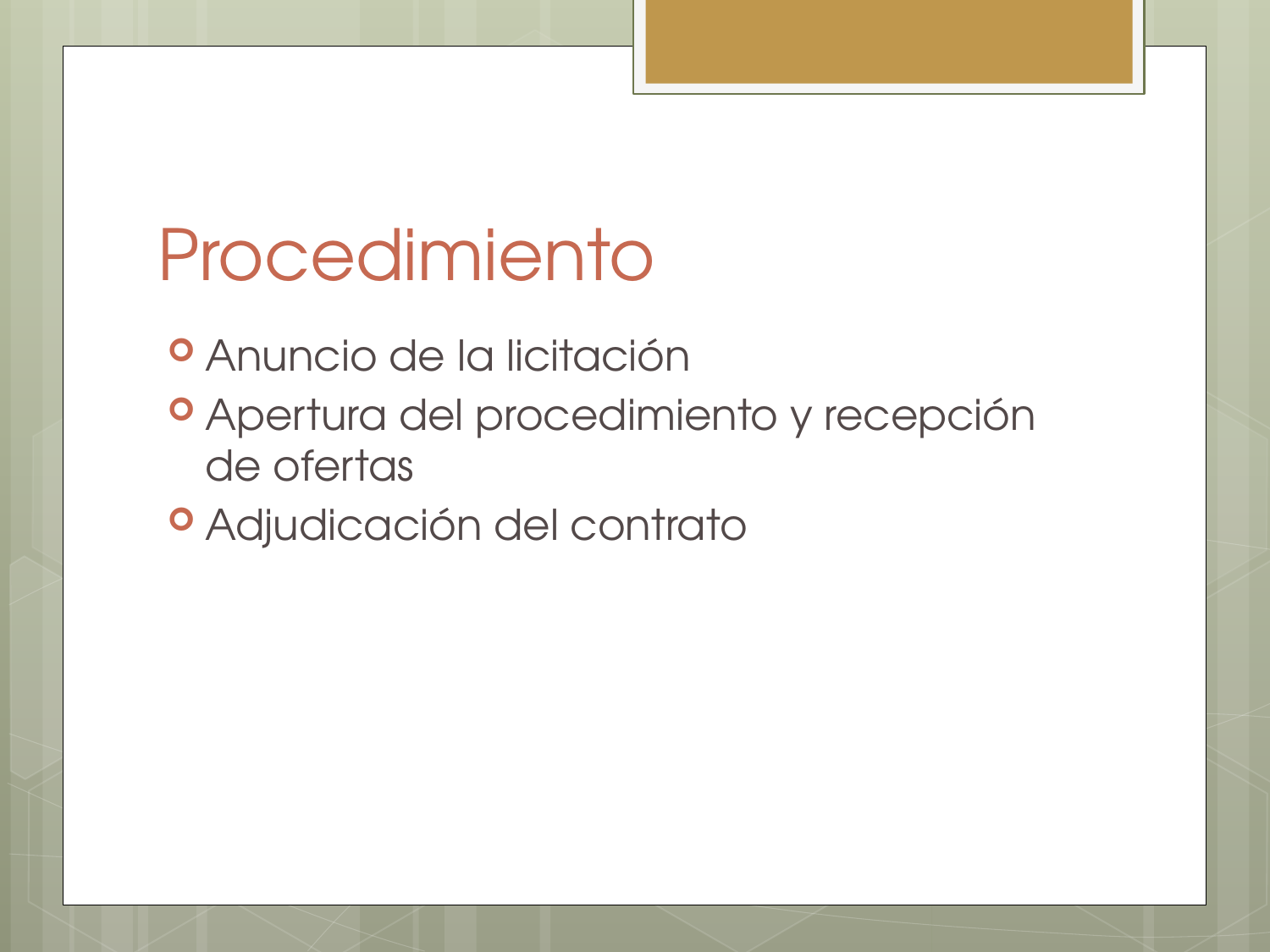

# Procedimiento
Anuncio de la licitación
Apertura del procedimiento y recepción de ofertas
Adjudicación del contrato